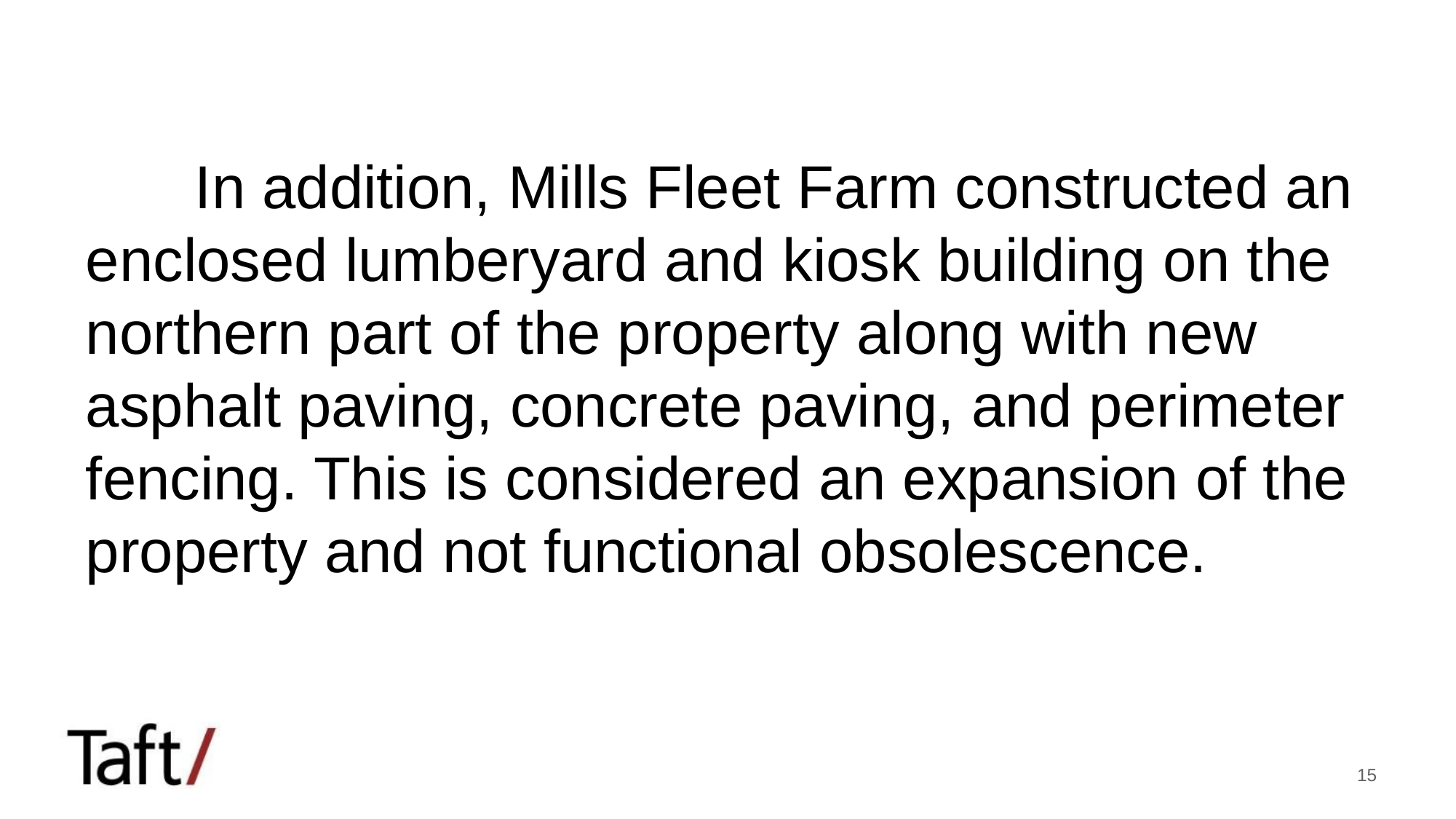

#
	In addition, Mills Fleet Farm constructed an enclosed lumberyard and kiosk building on the northern part of the property along with new asphalt paving, concrete paving, and perimeter fencing. This is considered an expansion of the property and not functional obsolescence.